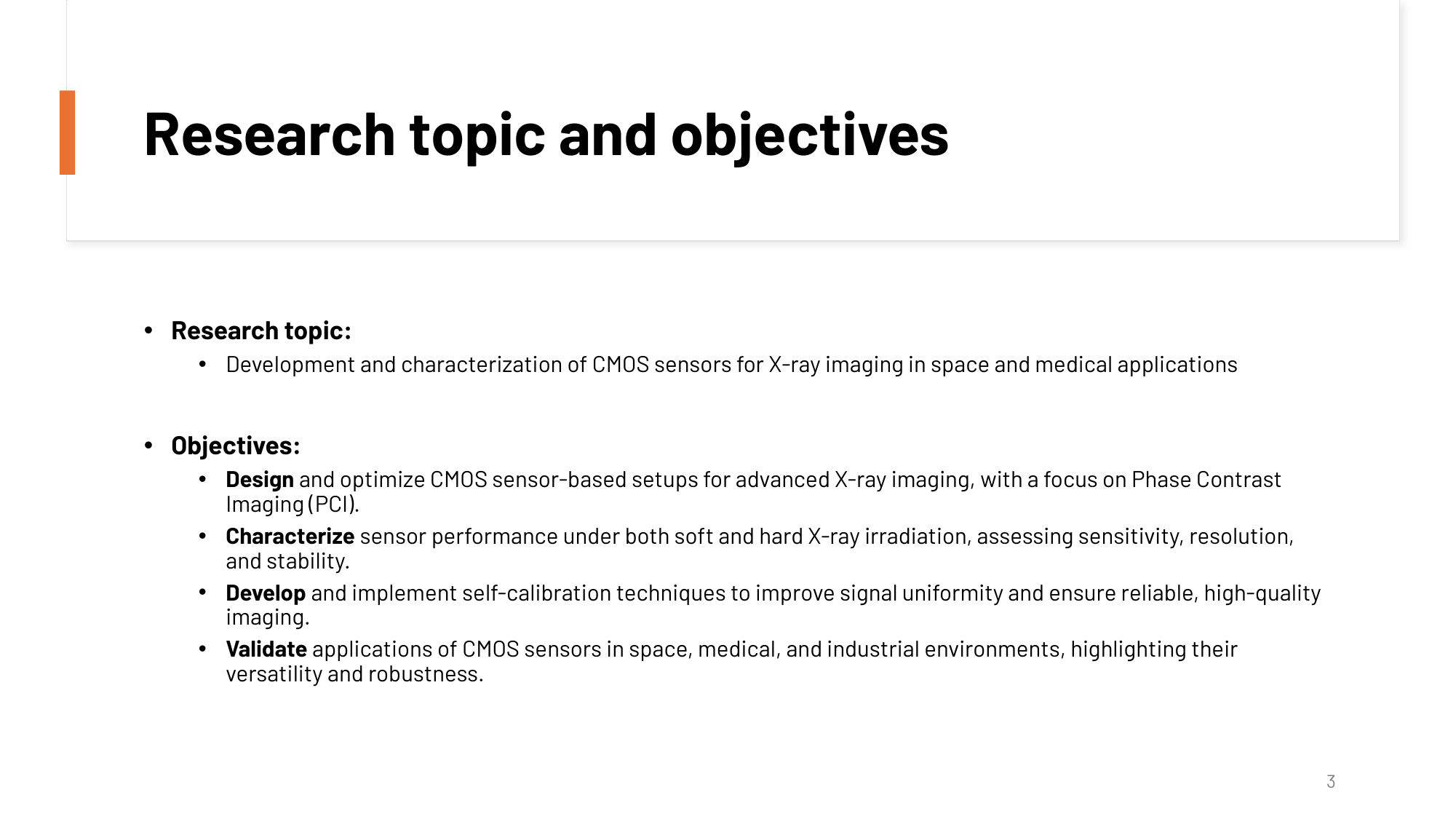

# Research topic and objectives

Research topic:
Development and characterization of CMOS sensors for X-ray imaging in space and medical applications

Objectives:
Design and optimize CMOS sensor-based setups for advanced X-ray imaging, with a focus on Phase Contrast Imaging (PCI).
Characterize sensor performance under both soft and hard X-ray irradiation, assessing sensitivity, resolution, and stability.
Develop and implement self-calibration techniques to improve signal uniformity and ensure reliable, high-quality imaging.
Validate applications of CMOS sensors in space, medical, and industrial environments, highlighting their versatility and robustness.
3